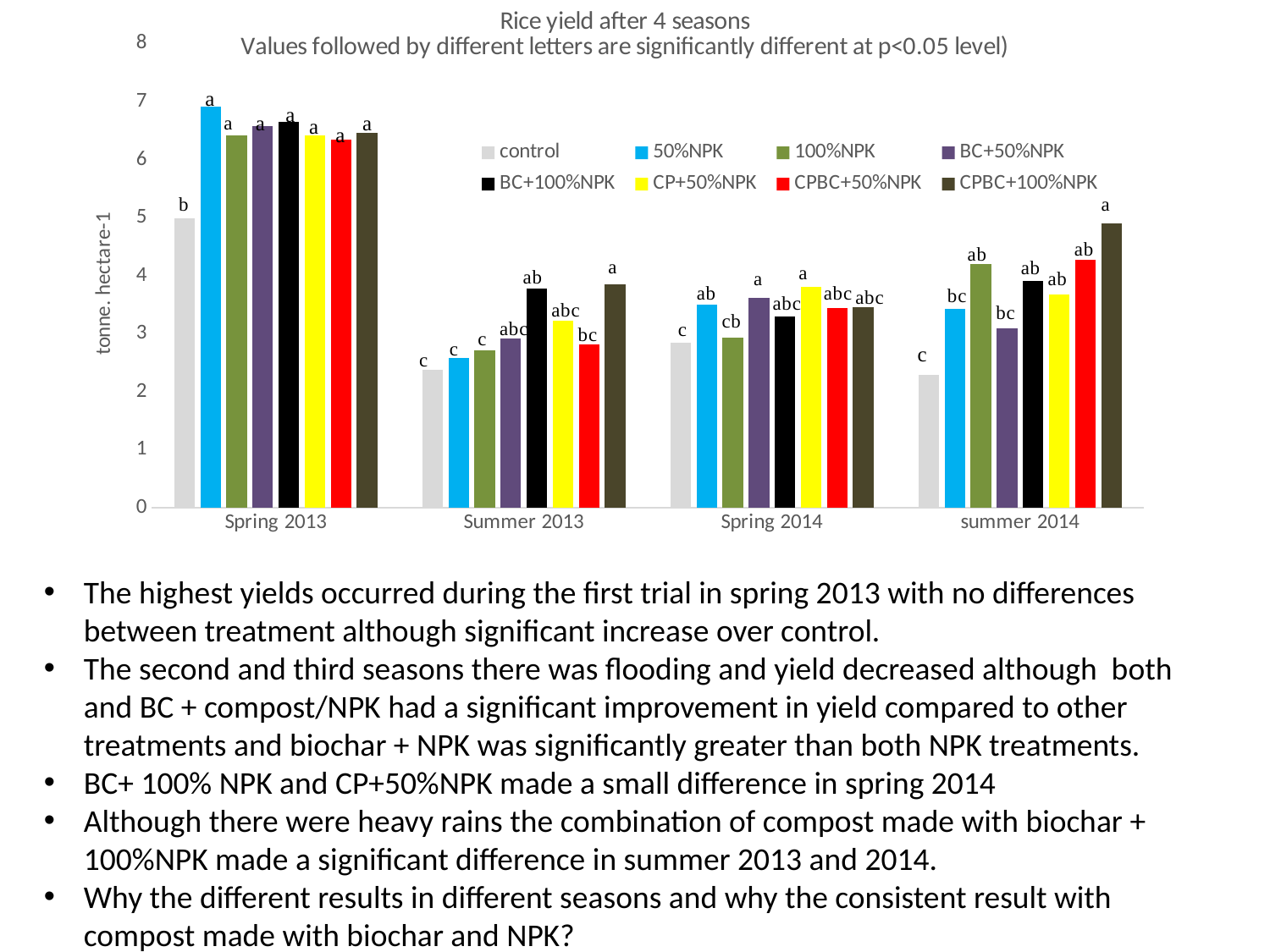

### Chart: Rice yield after 4 seasons
Values followed by different letters are significantly different at p<0.05 level)

| Category | control | 50%NPK | 100%NPK | BC+50%NPK | BC+100%NPK | CP+50%NPK | CPBC+50%NPK | CPBC+100%NPK |
|---|---|---|---|---|---|---|---|---|
| Spring 2013 | 4.98379297914247 | 6.916776907537741 | 6.42078299109977 | 6.583564656091237 | 6.652218941773437 | 6.4175718854512 | 6.34246292394027 | 6.46286043584065 |
| Summer 2013 | 2.369260759650115 | 2.572990756446196 | 2.716090736483211 | 2.911441796065738 | 3.781503781137184 | 3.222334175964441 | 2.80702008459316 | 3.851198406480447 |
| Spring 2014 | 2.84 | 3.503856331958 | 2.930210751335981 | 3.621983939413527 | 3.297052856103228 | 3.800226210839093 | 3.437375824984134 | 3.455698761136685 |
| summer 2014 | 2.292238757444291 | 3.424921775348234 | 4.19925951030957 | 3.095337242455817 | 3.908530572265021 | 3.678162698983361 | 4.276420458400466 | 4.90359641983919 |
The highest yields occurred during the first trial in spring 2013 with no differences between treatment although significant increase over control.
The second and third seasons there was flooding and yield decreased although  both and BC + compost/NPK had a significant improvement in yield compared to other treatments and biochar + NPK was significantly greater than both NPK treatments.
BC+ 100% NPK and CP+50%NPK made a small difference in spring 2014
Although there were heavy rains the combination of compost made with biochar + 100%NPK made a significant difference in summer 2013 and 2014.
Why the different results in different seasons and why the consistent result with compost made with biochar and NPK?